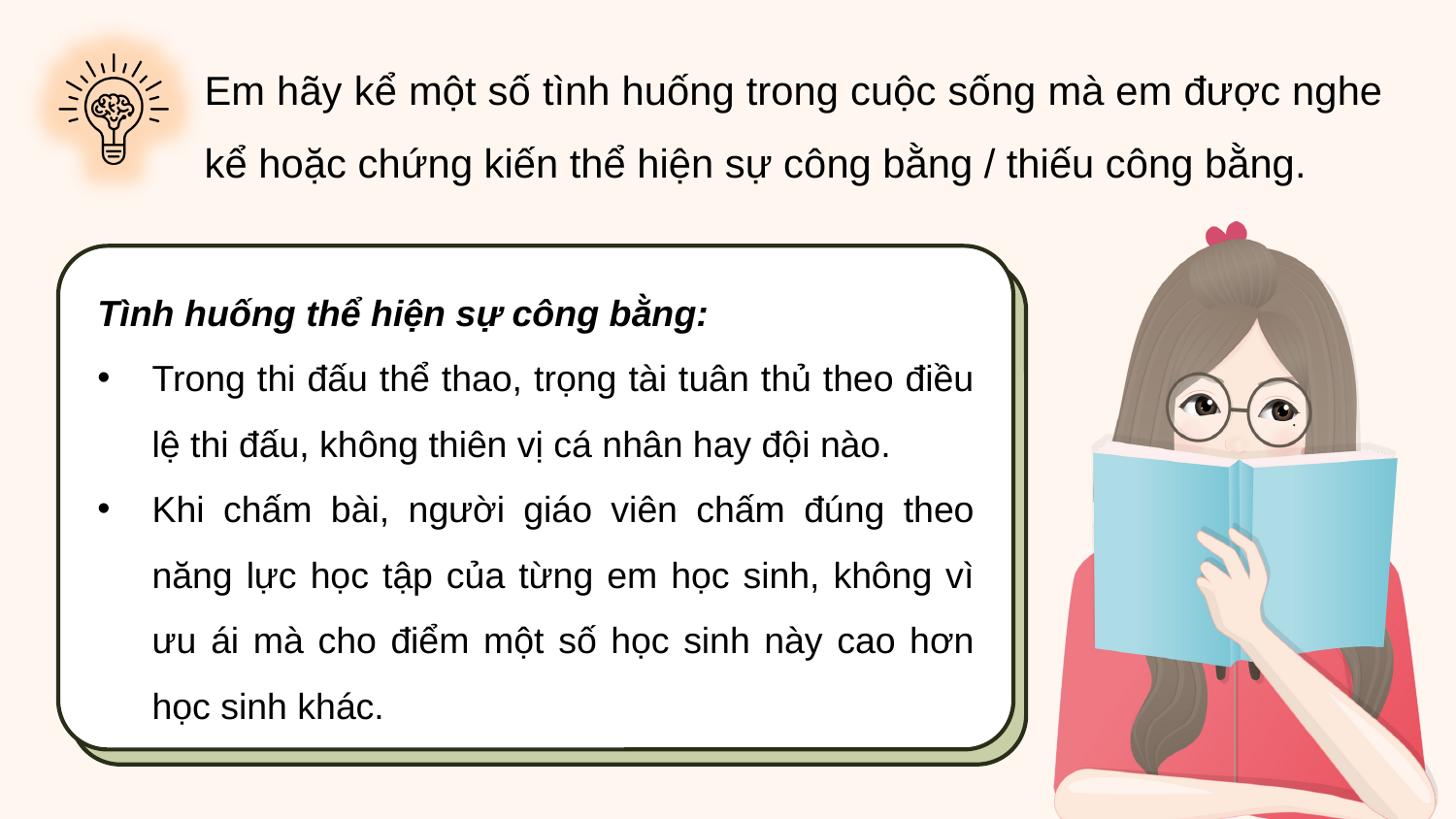

Em hãy kể một số tình huống trong cuộc sống mà em được nghe kể hoặc chứng kiến thể hiện sự công bằng / thiếu công bằng.

Tình huống thể hiện sự công bằng:
Trong thi đấu thể thao, trọng tài tuân thủ theo điều lệ thi đấu, không thiên vị cá nhân hay đội nào.
Khi chấm bài, người giáo viên chấm đúng theo năng lực học tập của từng em học sinh, không vì ưu ái mà cho điểm một số học sinh này cao hơn học sinh khác.